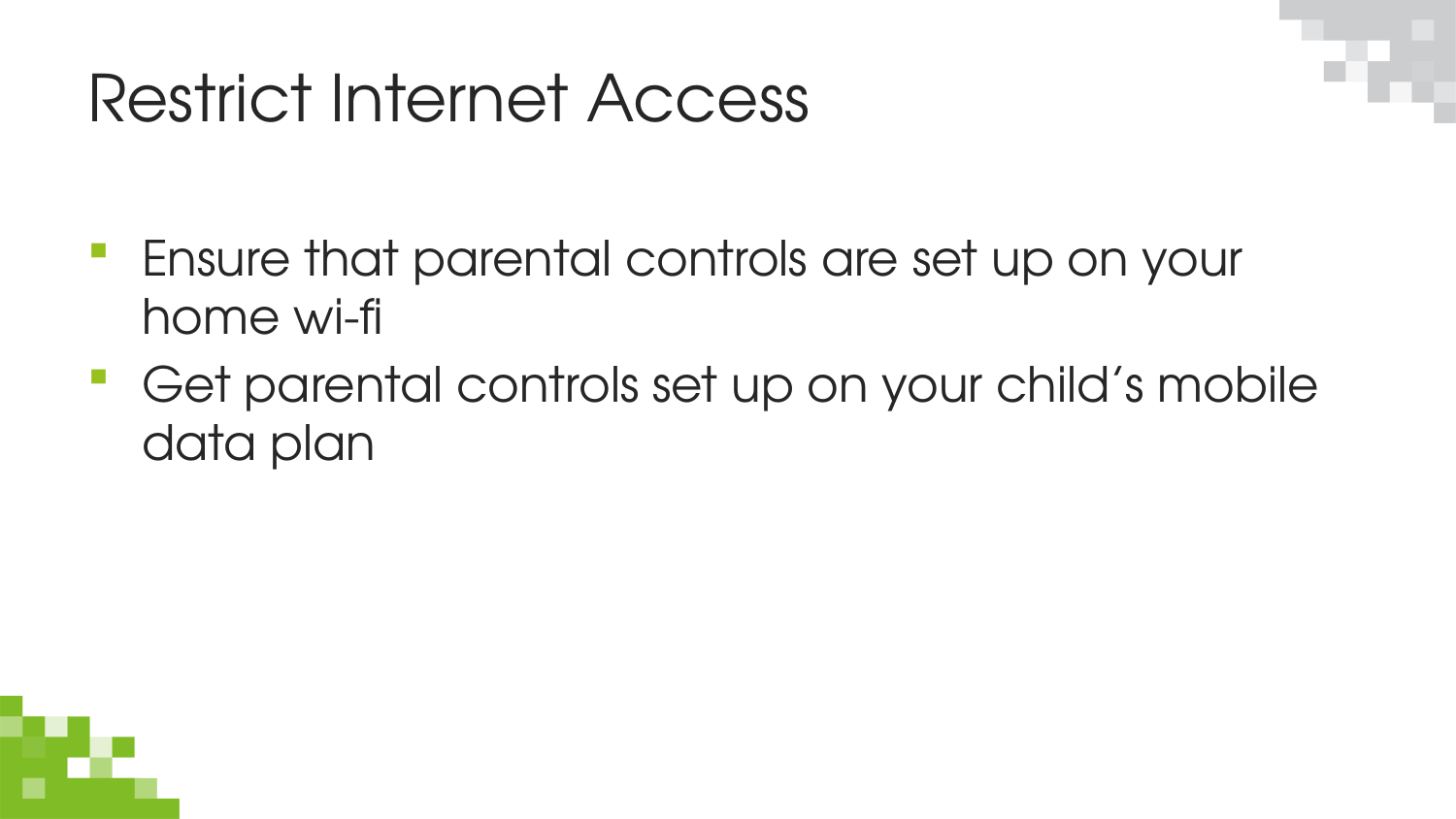

# Restrict Internet Access
Ensure that parental controls are set up on your home wi-fi
Get parental controls set up on your child’s mobile data plan